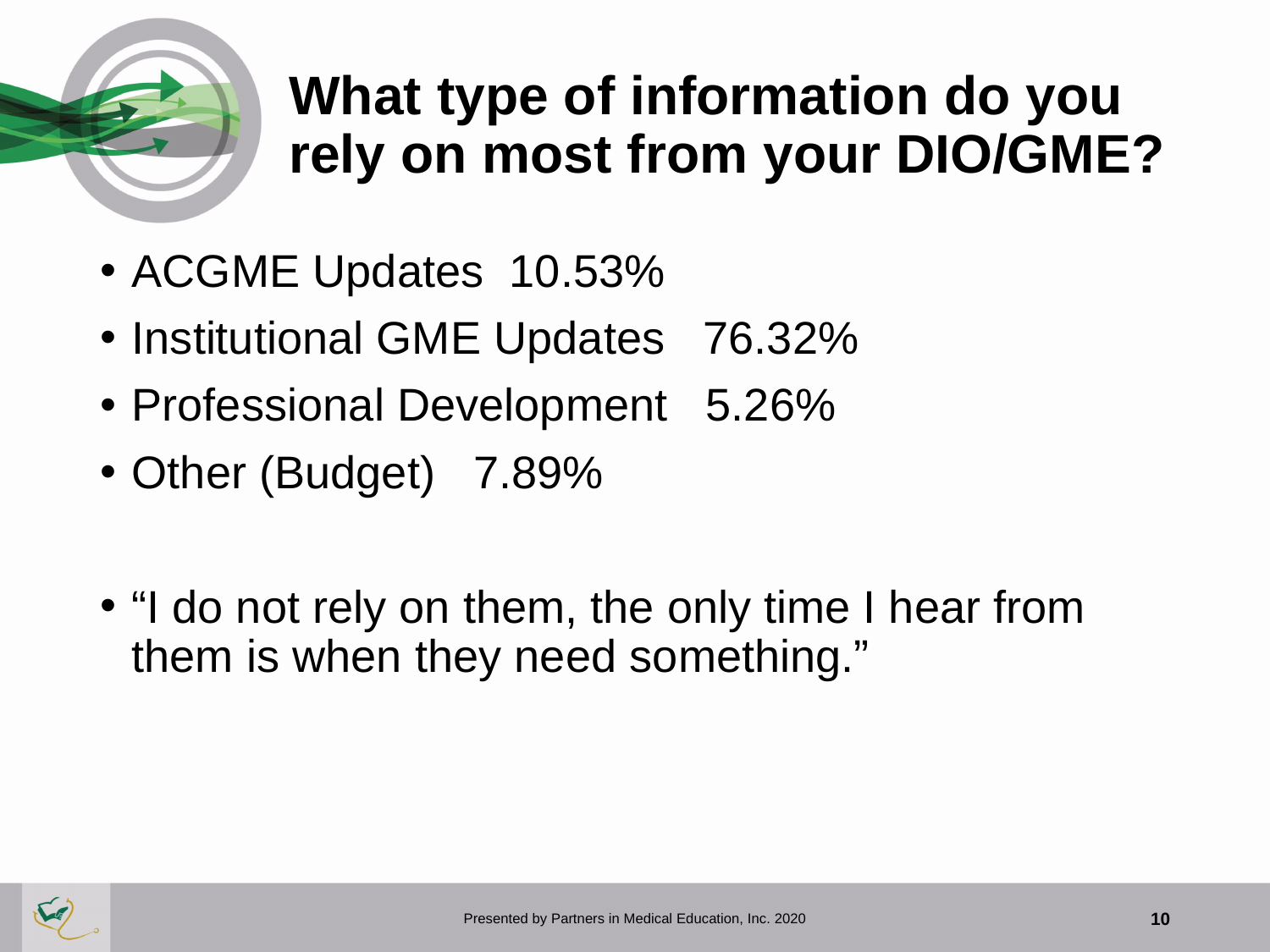

# What type of information do you rely on most from your DIO/GME?
ACGME Updates  10.53%
Institutional GME Updates   76.32%
Professional Development   5.26%
Other (Budget)   7.89%

“I do not rely on them, the only time I hear from them is when they need something.”
Presented by Partners in Medical Education, Inc. 2020
10